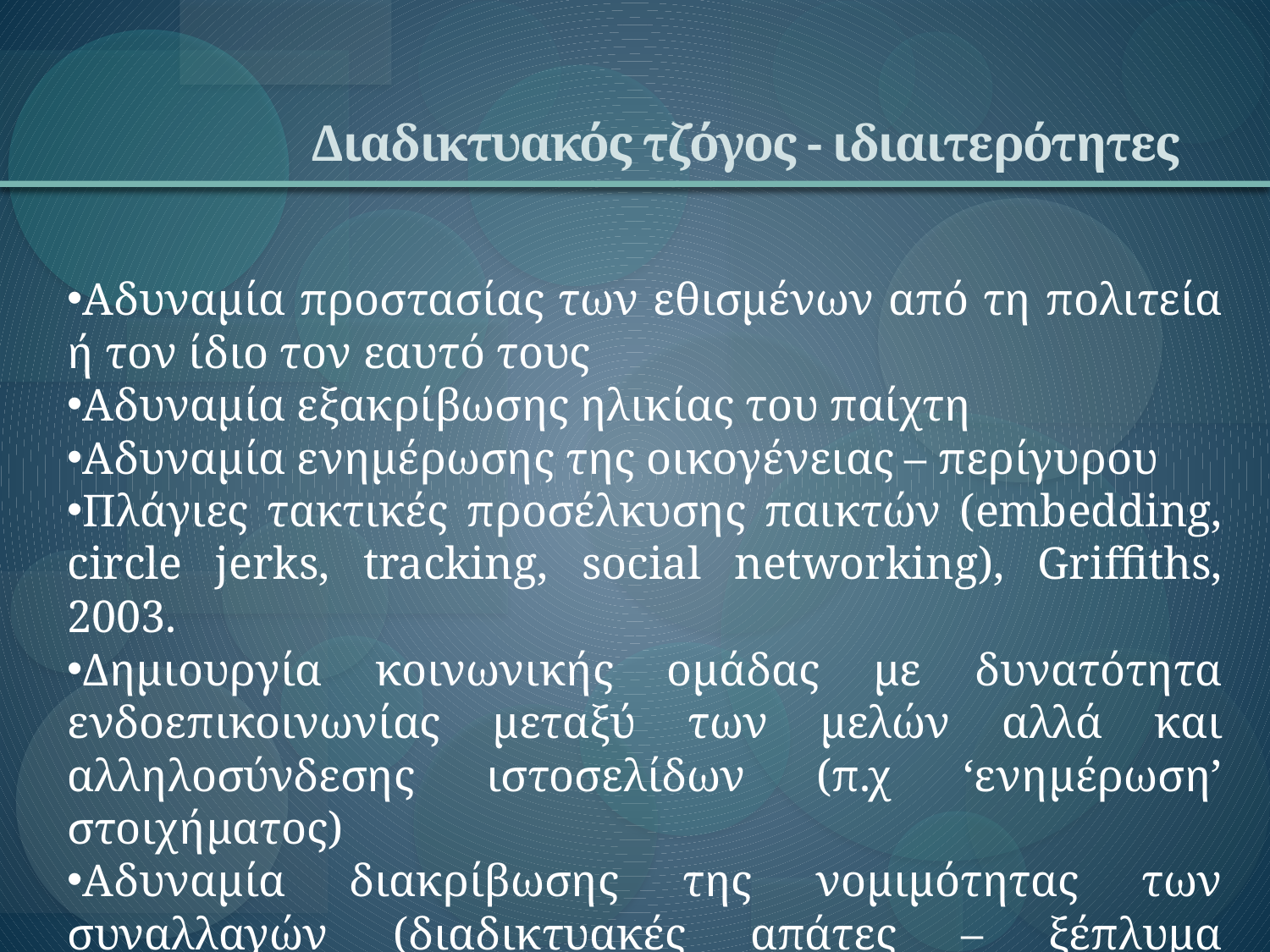

# Διαδικτυακός τζόγος - ιδιαιτερότητες

Αδυναμία προστασίας των εθισμένων από τη πολιτεία ή τον ίδιο τον εαυτό τους
Αδυναμία εξακρίβωσης ηλικίας του παίχτη
Αδυναμία ενημέρωσης της οικογένειας – περίγυρου
Πλάγιες τακτικές προσέλκυσης παικτών (embedding, circle jerks, tracking, social networking), Griffiths, 2003.
Δημιουργία κοινωνικής ομάδας με δυνατότητα ενδοεπικοινωνίας μεταξύ των μελών αλλά και αλληλοσύνδεσης ιστοσελίδων (π.χ ‘ενημέρωση’ στοιχήματος)
Αδυναμία διακρίβωσης της νομιμότητας των συναλλαγών (διαδικτυακές απάτες – ξέπλυμα βρώμικου χρήματος)